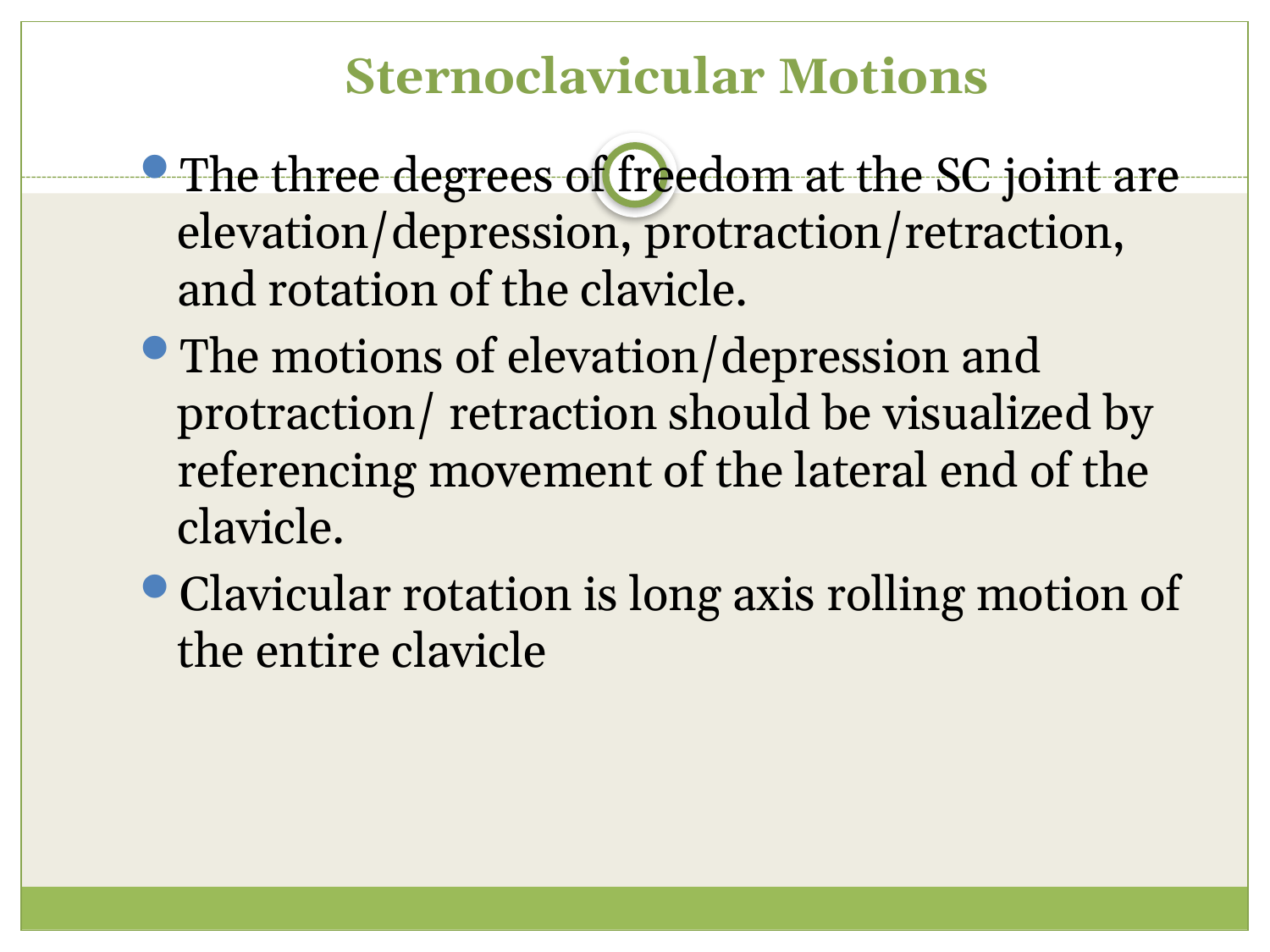

# Sternoclavicular Motions
The three degrees of freedom at the SC joint are elevation/depression, protraction/retraction, and rotation of the clavicle.
The motions of elevation/depression and protraction/ retraction should be visualized by referencing movement of the lateral end of the clavicle.
Clavicular rotation is long axis rolling motion of the entire clavicle